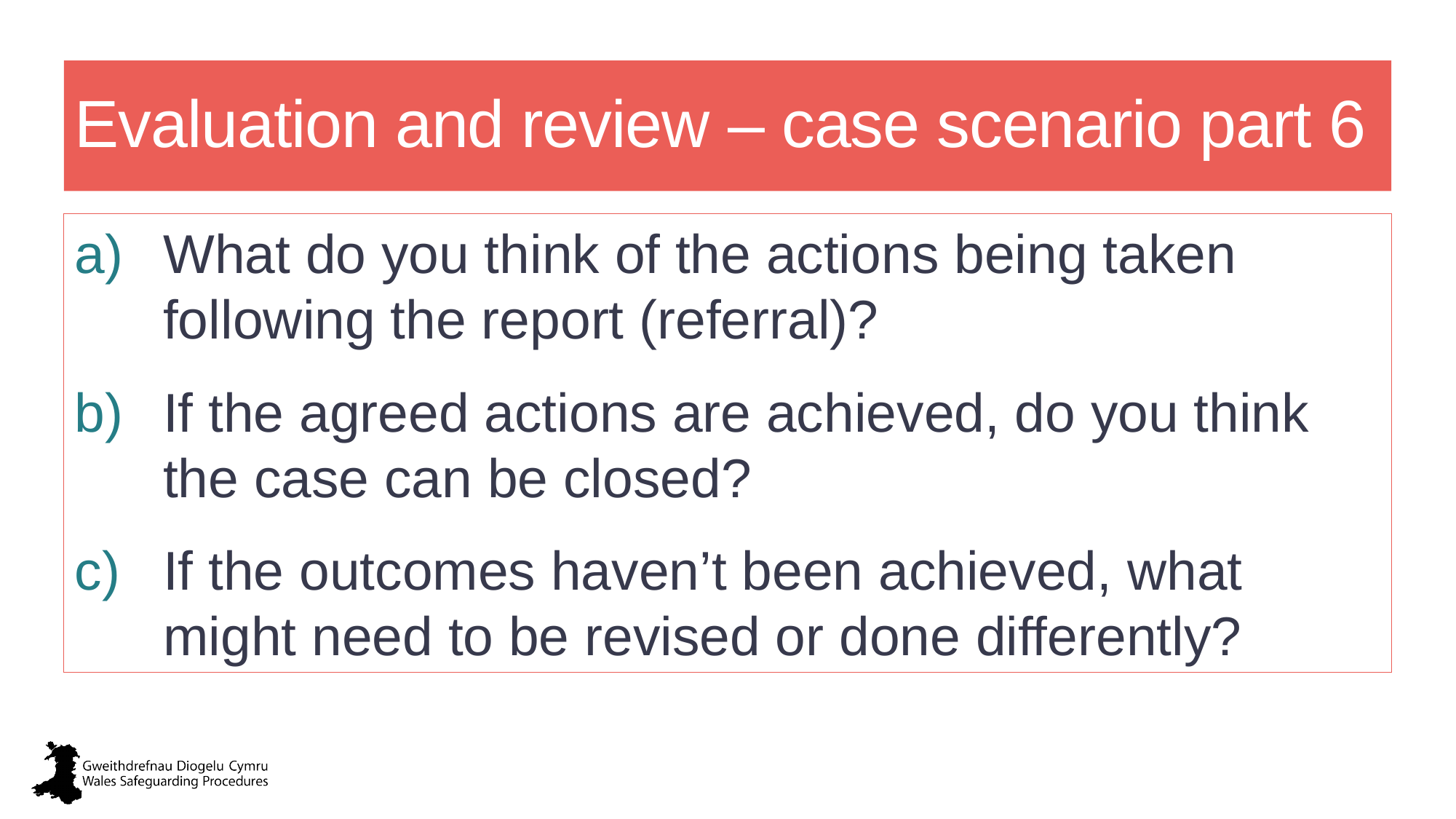

# Evaluation and review – case scenario part 6
What do you think of the actions being taken following the report (referral)?
If the agreed actions are achieved, do you think the case can be closed?
If the outcomes haven’t been achieved, what might need to be revised or done differently?